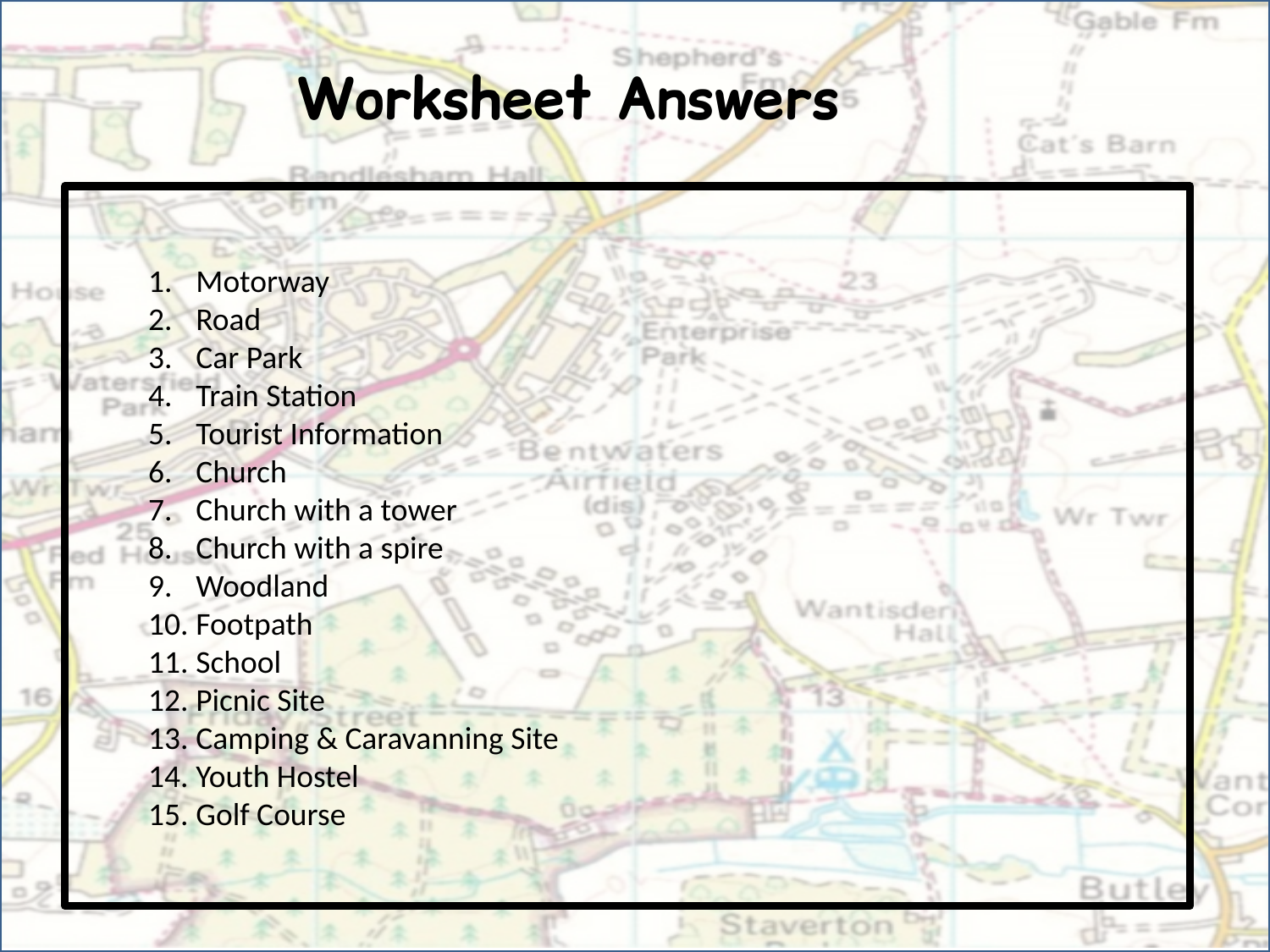

Worksheet Answers

Motorway
Road
Car Park
Train Station
Tourist Information
Church
Church with a tower
Church with a spire
Woodland
Footpath
School
Picnic Site
Camping & Caravanning Site
Youth Hostel
Golf Course